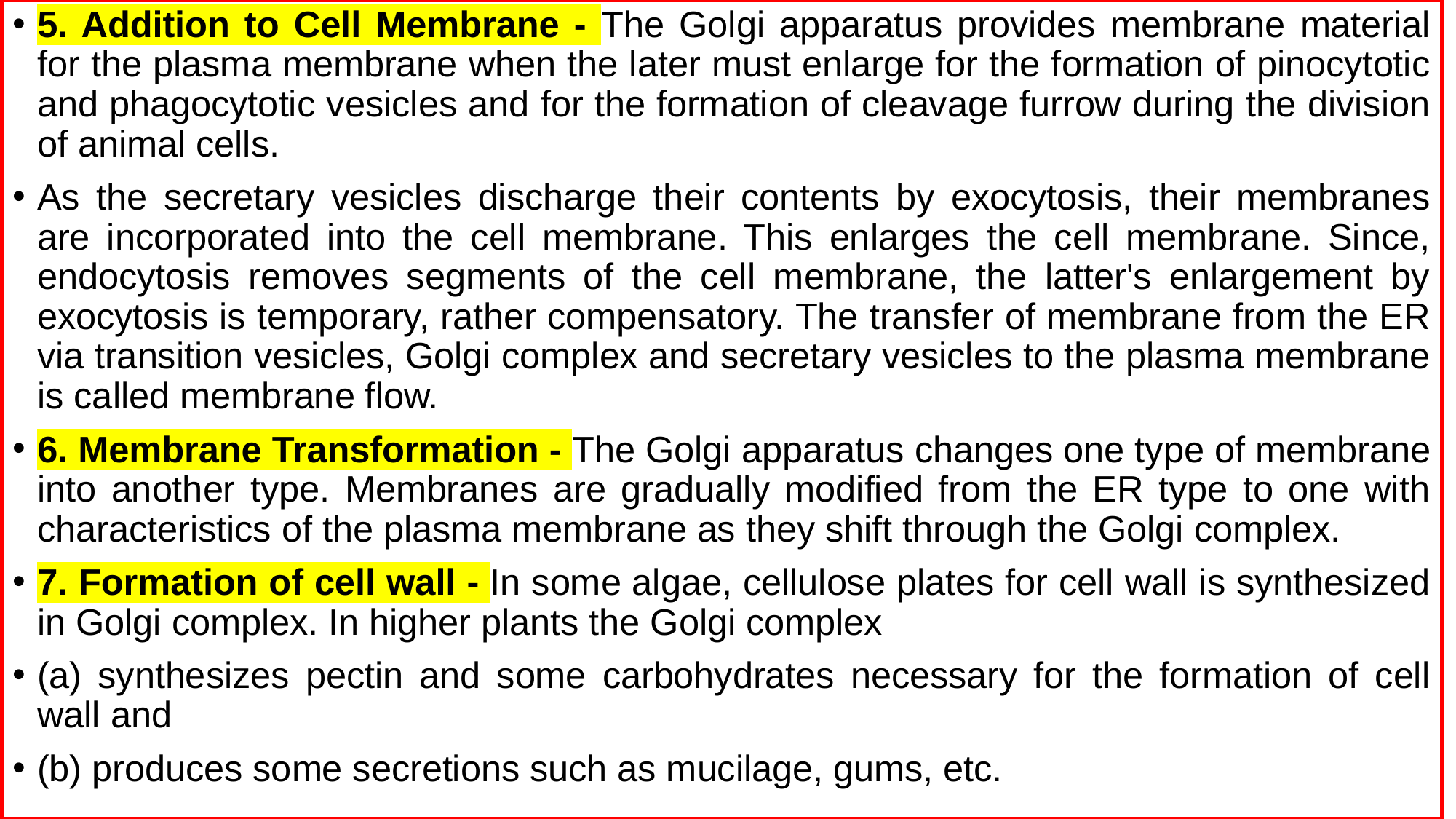

5. Addition to Cell Membrane - The Golgi apparatus provides membrane material for the plasma membrane when the later must enlarge for the formation of pinocytotic and phagocytotic vesicles and for the formation of cleavage furrow during the division of animal cells.
As the secretary vesicles discharge their contents by exocytosis, their membranes are incorporated into the cell membrane. This enlarges the cell membrane. Since, endocytosis removes segments of the cell membrane, the latter's enlargement by exocytosis is temporary, rather compensatory. The transfer of membrane from the ER via transition vesicles, Golgi complex and secretary vesicles to the plasma membrane is called membrane flow.
6. Membrane Transformation - The Golgi apparatus changes one type of membrane into another type. Membranes are gradually modified from the ER type to one with characteristics of the plasma membrane as they shift through the Golgi complex.
7. Formation of cell wall - In some algae, cellulose plates for cell wall is synthesized in Golgi complex. In higher plants the Golgi complex
(a) synthesizes pectin and some carbohydrates necessary for the formation of cell wall and
(b) produces some secretions such as mucilage, gums, etc.